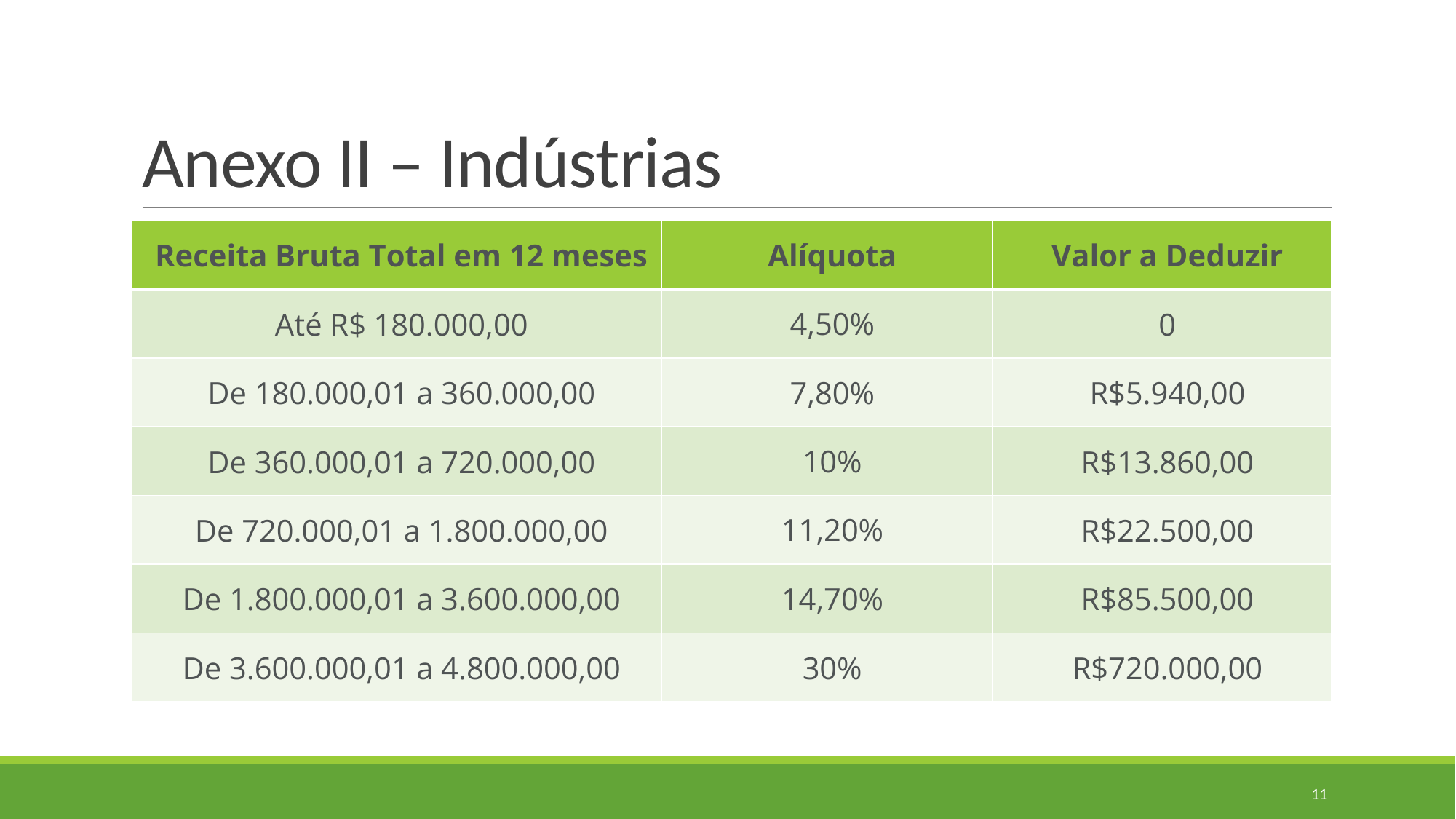

# Anexo II – Indústrias
| Receita Bruta Total em 12 meses | Alíquota | Valor a Deduzir |
| --- | --- | --- |
| Até R$ 180.000,00 | 4,50% | 0 |
| De 180.000,01 a 360.000,00 | 7,80% | R$5.940,00 |
| De 360.000,01 a 720.000,00 | 10% | R$13.860,00 |
| De 720.000,01 a 1.800.000,00 | 11,20% | R$22.500,00 |
| De 1.800.000,01 a 3.600.000,00 | 14,70% | R$85.500,00 |
| De 3.600.000,01 a 4.800.000,00 | 30% | R$720.000,00 |
11